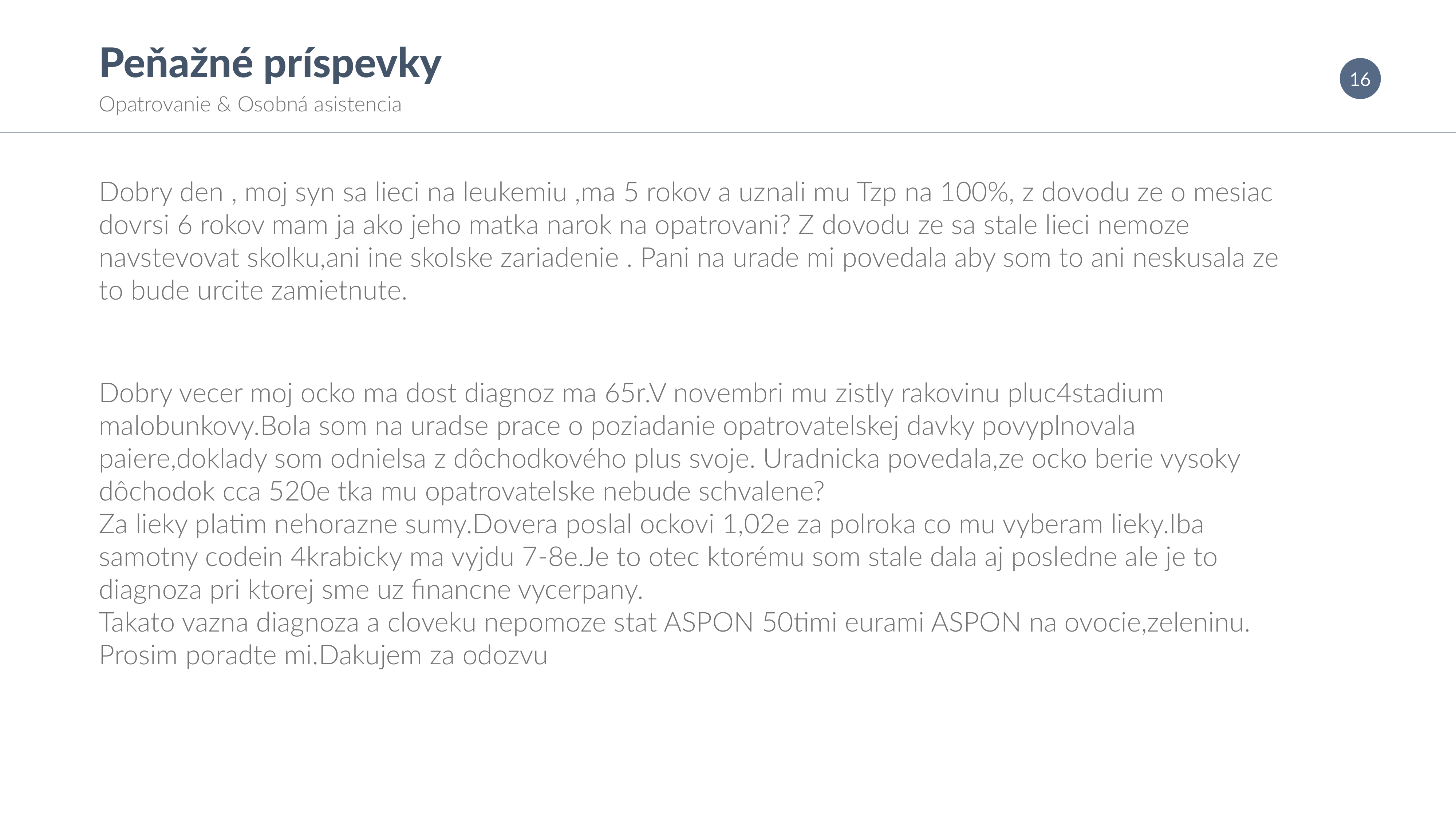

Peňažné príspevky
Opatrovanie & Osobná asistencia
Dobry den , moj syn sa lieci na leukemiu ,ma 5 rokov a uznali mu Tzp na 100%, z dovodu ze o mesiac dovrsi 6 rokov mam ja ako jeho matka narok na opatrovani? Z dovodu ze sa stale lieci nemoze navstevovat skolku,ani ine skolske zariadenie . Pani na urade mi povedala aby som to ani neskusala ze to bude urcite zamietnute.
Dobry vecer moj ocko ma dost diagnoz ma 65r.V novembri mu zistly rakovinu pluc4stadium malobunkovy.Bola som na uradse prace o poziadanie opatrovatelskej davky povyplnovala paiere,doklady som odnielsa z dôchodkového plus svoje. Uradnicka povedala,ze ocko berie vysoky dôchodok cca 520e tka mu opatrovatelske nebude schvalene?
Za lieky platim nehorazne sumy.Dovera poslal ockovi 1,02e za polroka co mu vyberam lieky.Iba samotny codein 4krabicky ma vyjdu 7-8e.Je to otec ktorému som stale dala aj posledne ale je to diagnoza pri ktorej sme uz financne vycerpany.
Takato vazna diagnoza a cloveku nepomoze stat ASPON 50timi eurami ASPON na ovocie,zeleninu. Prosim poradte mi.Dakujem za odozvu